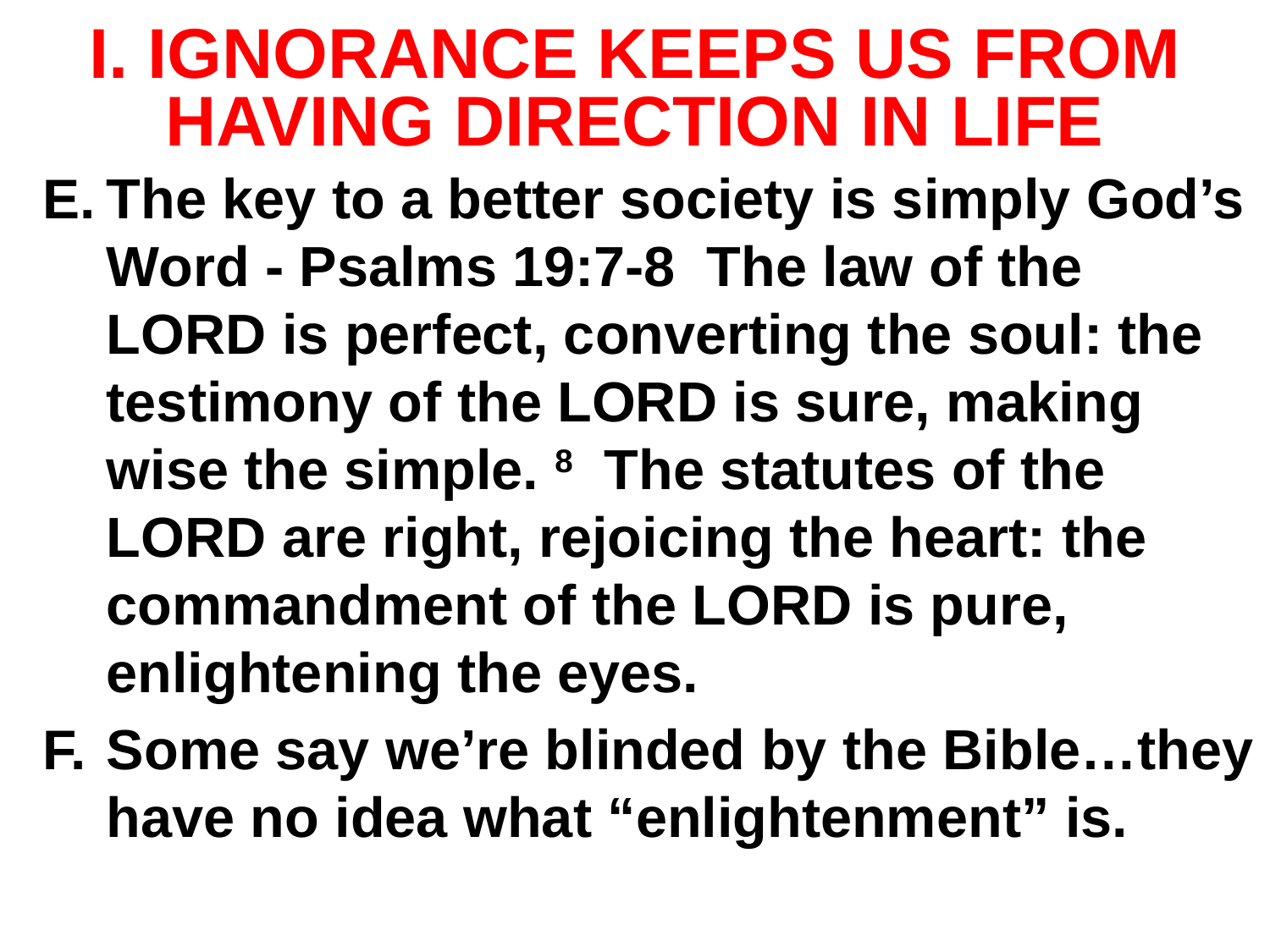

# I. IGNORANCE KEEPS US FROM HAVING DIRECTION IN LIFE
The key to a better society is simply God’s Word - Psalms 19:7-8  The law of the LORD is perfect, converting the soul: the testimony of the LORD is sure, making wise the simple. 8  The statutes of the LORD are right, rejoicing the heart: the commandment of the LORD is pure, enlightening the eyes.
Some say we’re blinded by the Bible…they have no idea what “enlightenment” is.